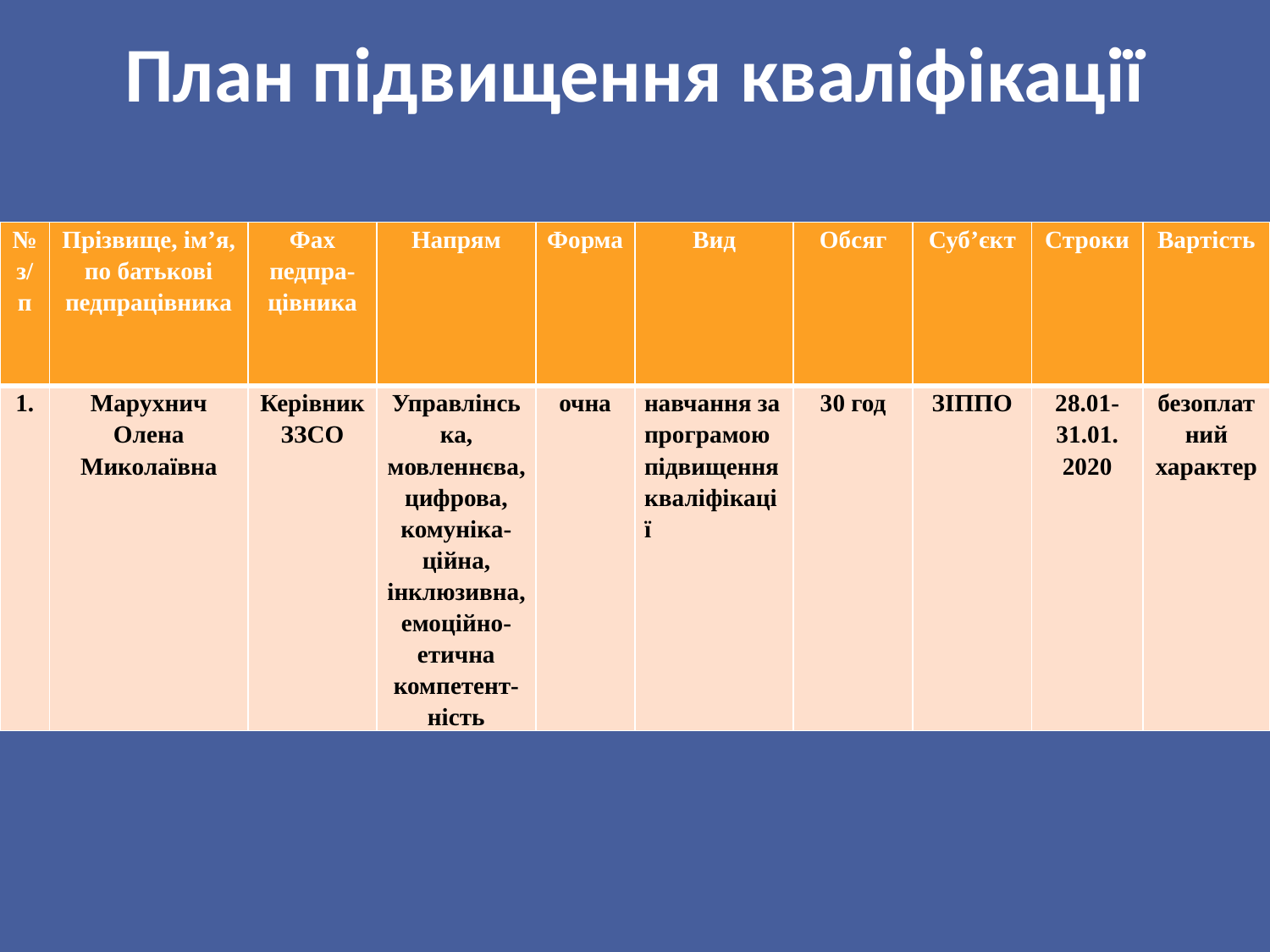

# План підвищення кваліфікації
| №з/п | Прізвище, ім’я, по батькові педпрацівника | Фах педпра-цівника | Напрям | Форма | Вид | Обсяг | Суб’єкт | Строки | Вартість |
| --- | --- | --- | --- | --- | --- | --- | --- | --- | --- |
| 1. | Марухнич Олена Миколаївна | Керівник ЗЗСО | Управлінська, мовленнєва, цифрова, комуніка-ційна, інклюзивна, емоційно-етична компетент-ність | очна | навчання за програмою підвищення кваліфікації | 30 год | ЗІППО | 28.01-31.01. 2020 | безоплатний характер |